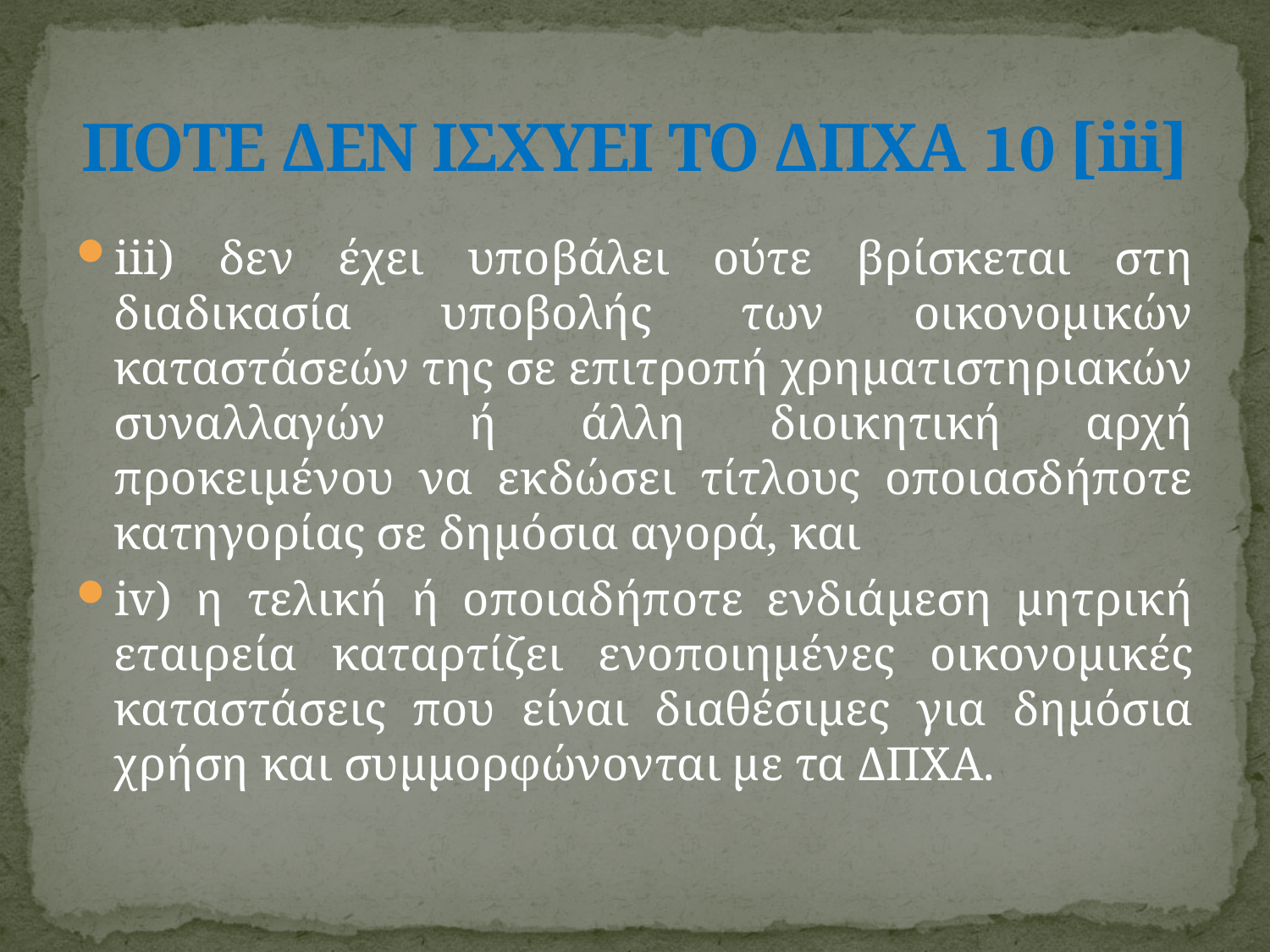

# ΠΟΤΕ ΔΕΝ ΙΣΧΥΕΙ ΤΟ ΔΠΧΑ 10 [iii]
iii) δεν έχει υποβάλει ούτε βρίσκεται στη διαδικασία υποβολής των οικονομικών καταστάσεών της σε επιτροπή χρηματιστηριακών συναλλαγών ή άλλη διοικητική αρχή προκειμένου να εκδώσει τίτλους οποιασδήποτε κατηγορίας σε δημόσια αγορά, και
iv) η τελική ή οποιαδήποτε ενδιάμεση μητρική εταιρεία καταρτίζει ενοποιημένες οικονομικές καταστάσεις που είναι διαθέσιμες για δημόσια χρήση και συμμορφώνονται με τα ΔΠΧΑ.